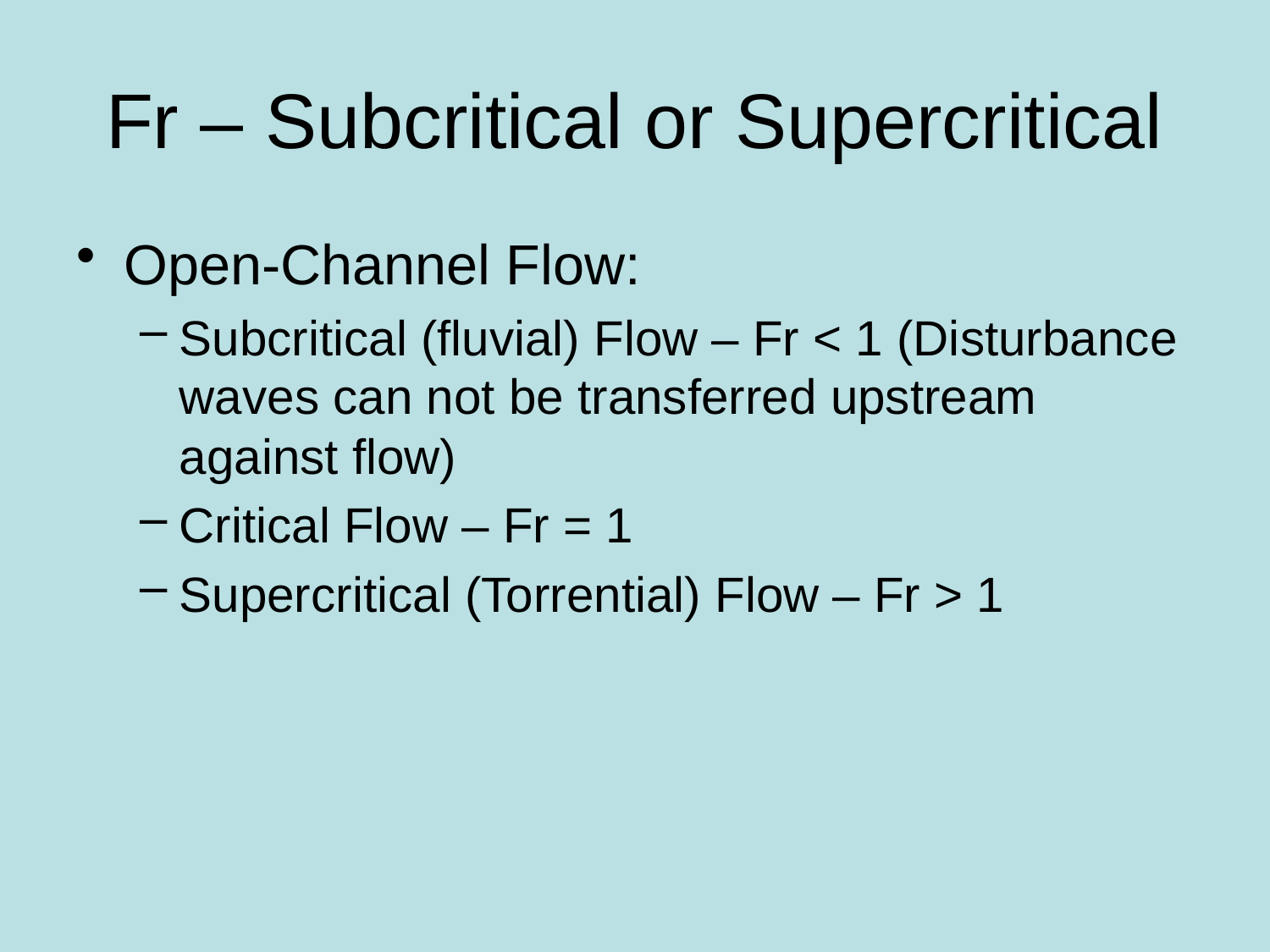

# Fr – Subcritical or Supercritical
Open-Channel Flow:
Subcritical (fluvial) Flow – Fr < 1 (Disturbance waves can not be transferred upstream against flow)
Critical Flow – Fr = 1
Supercritical (Torrential) Flow – Fr > 1